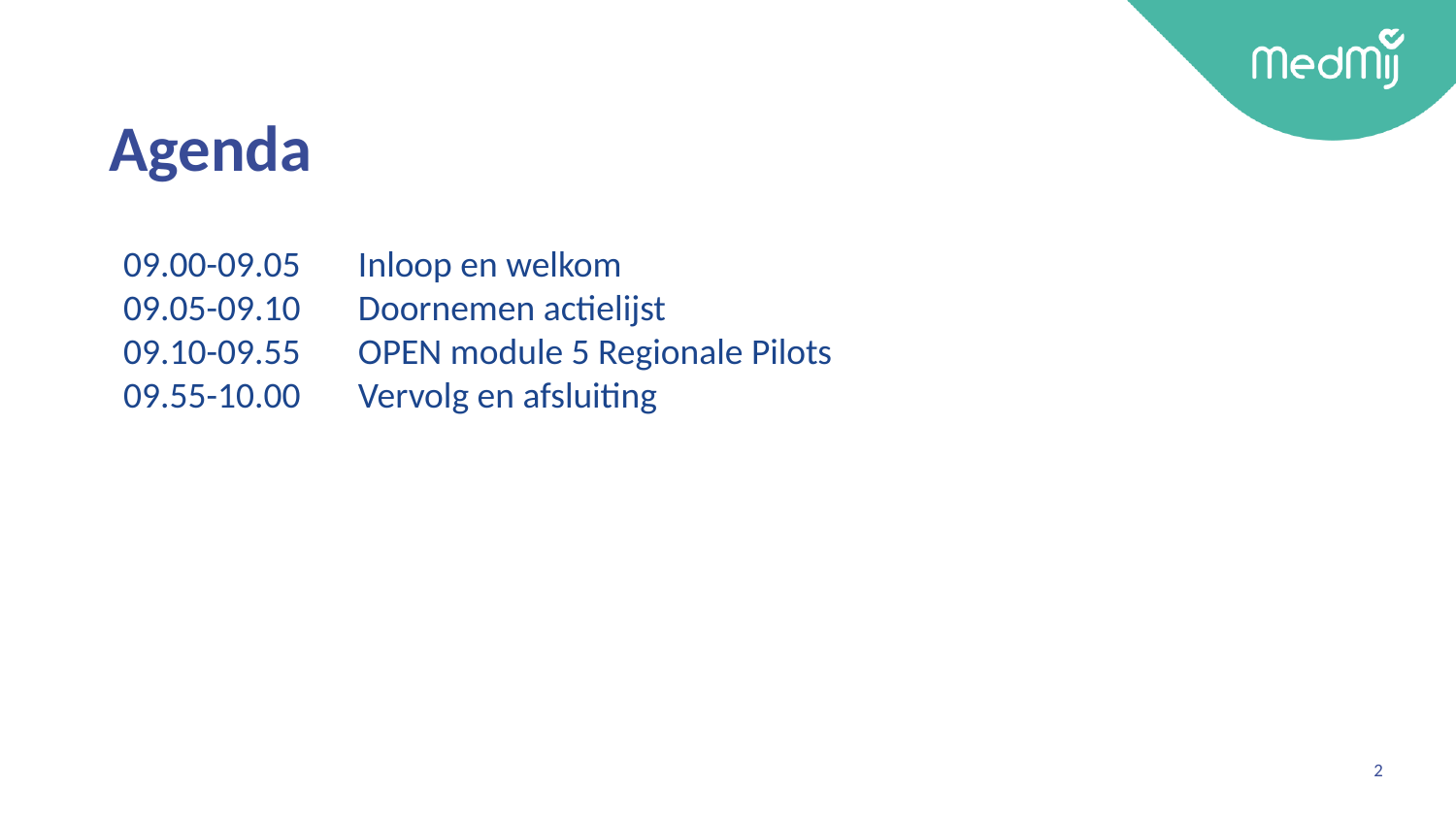

# Agenda
09.00-09.05       Inloop en welkom
09.05-09.10       Doornemen actielijst
09.10-09.55       OPEN module 5 Regionale Pilots
09.55-10.00       Vervolg en afsluiting

2